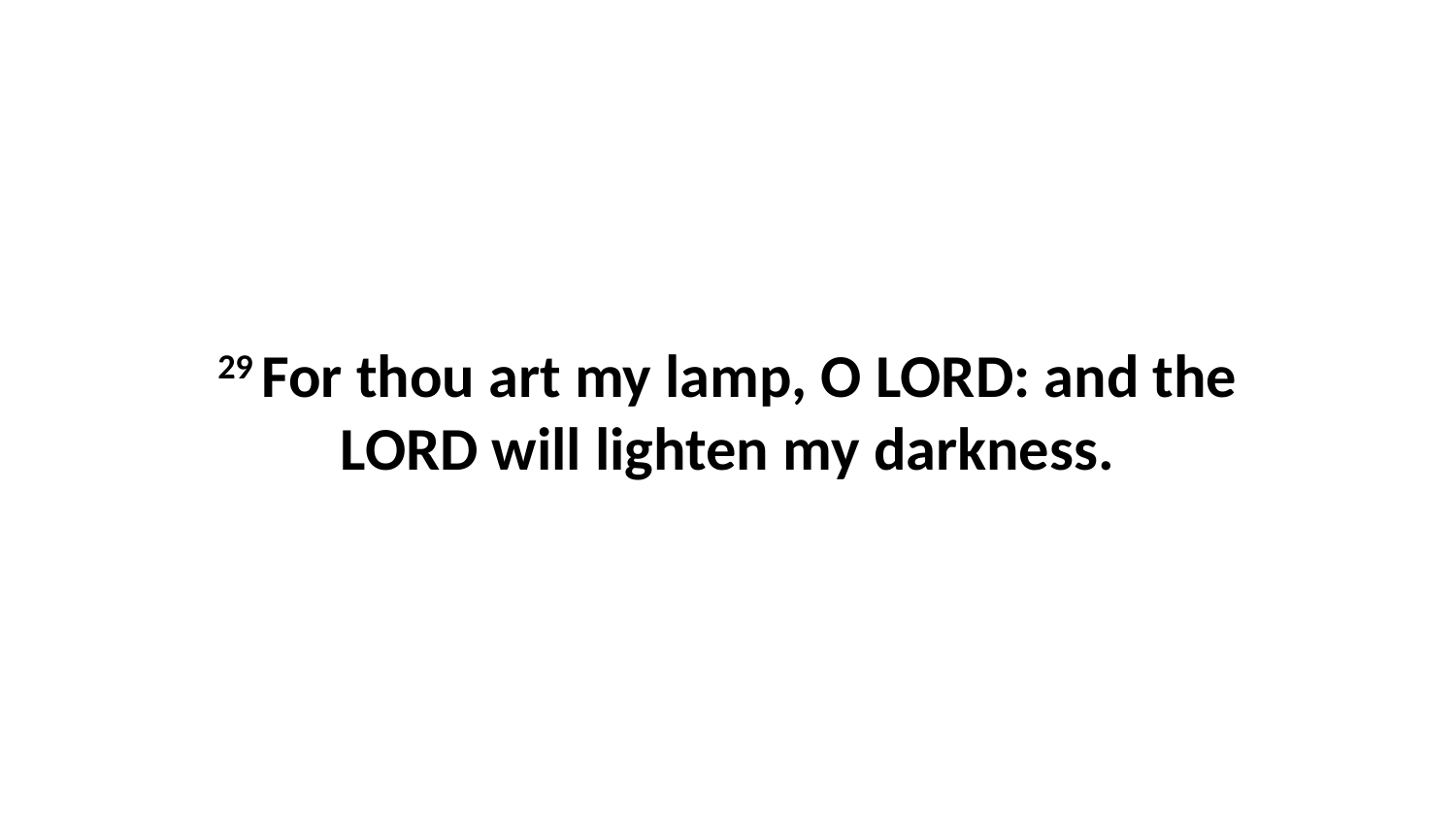

29 For thou art my lamp, O LORD: and the LORD will lighten my darkness.